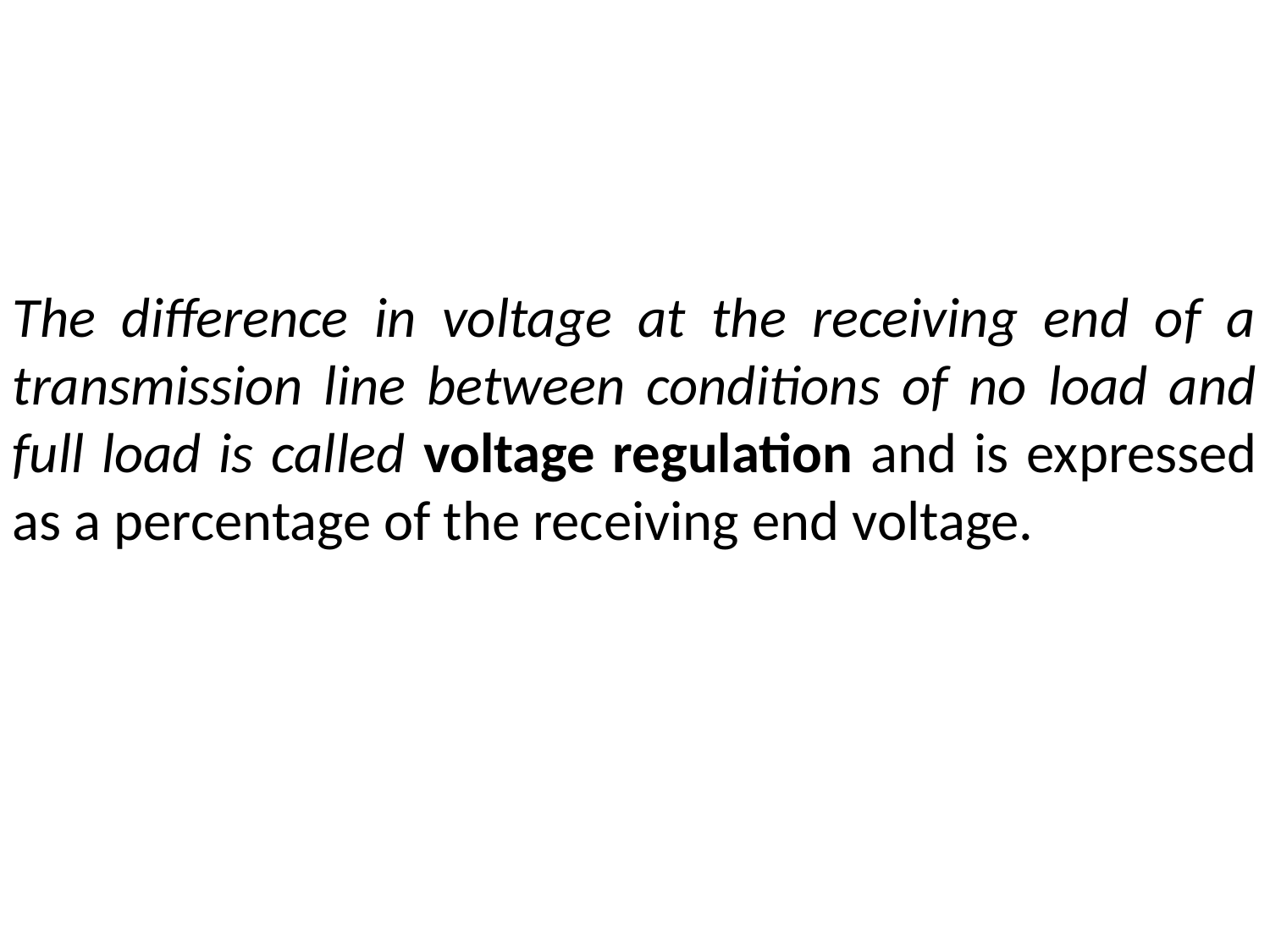

The difference in voltage at the receiving end of a transmission line between conditions of no load and full load is called voltage regulation and is expressed as a percentage of the receiving end voltage.